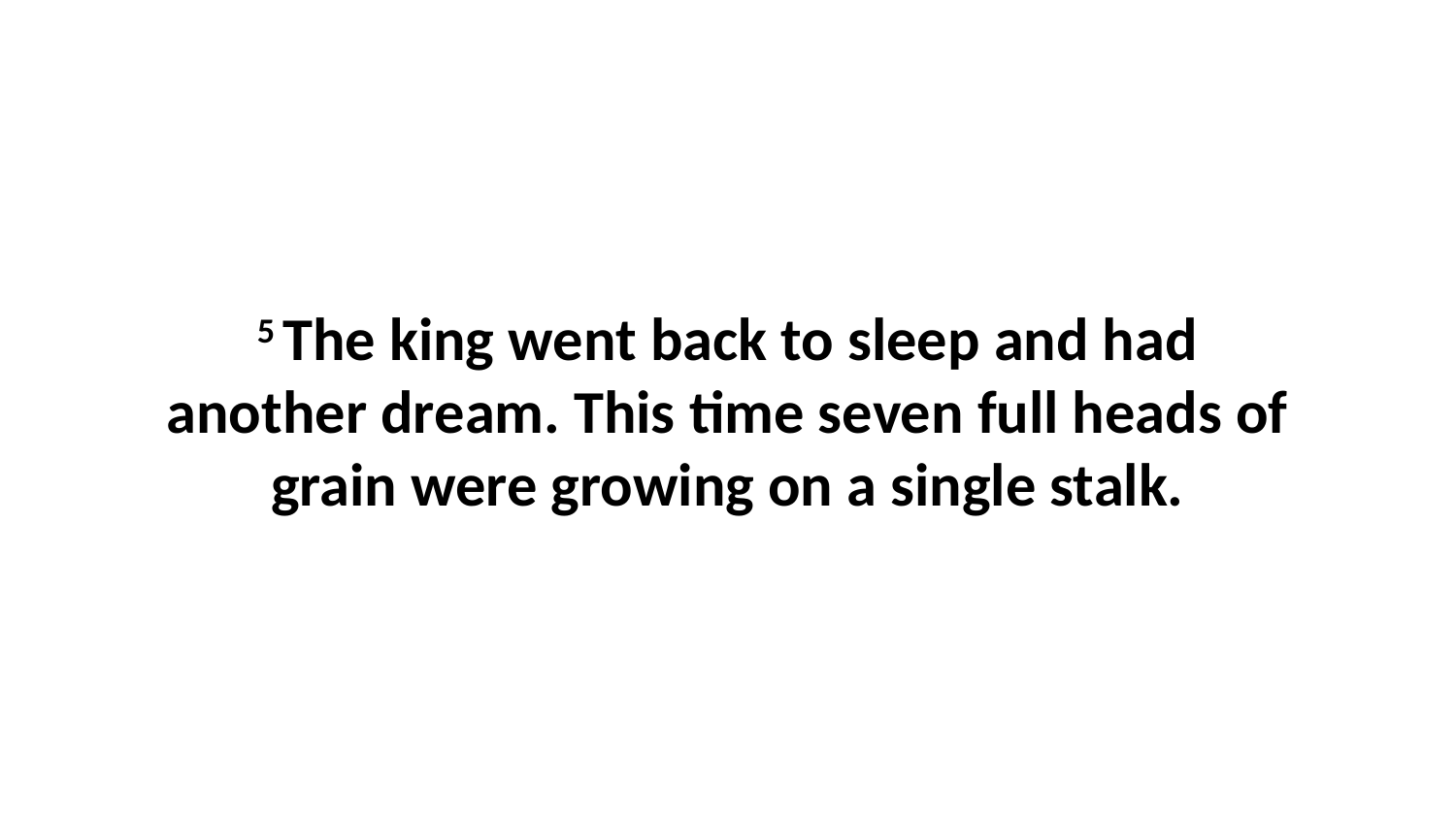

5 The king went back to sleep and had another dream. This time seven full heads of grain were growing on a single stalk.